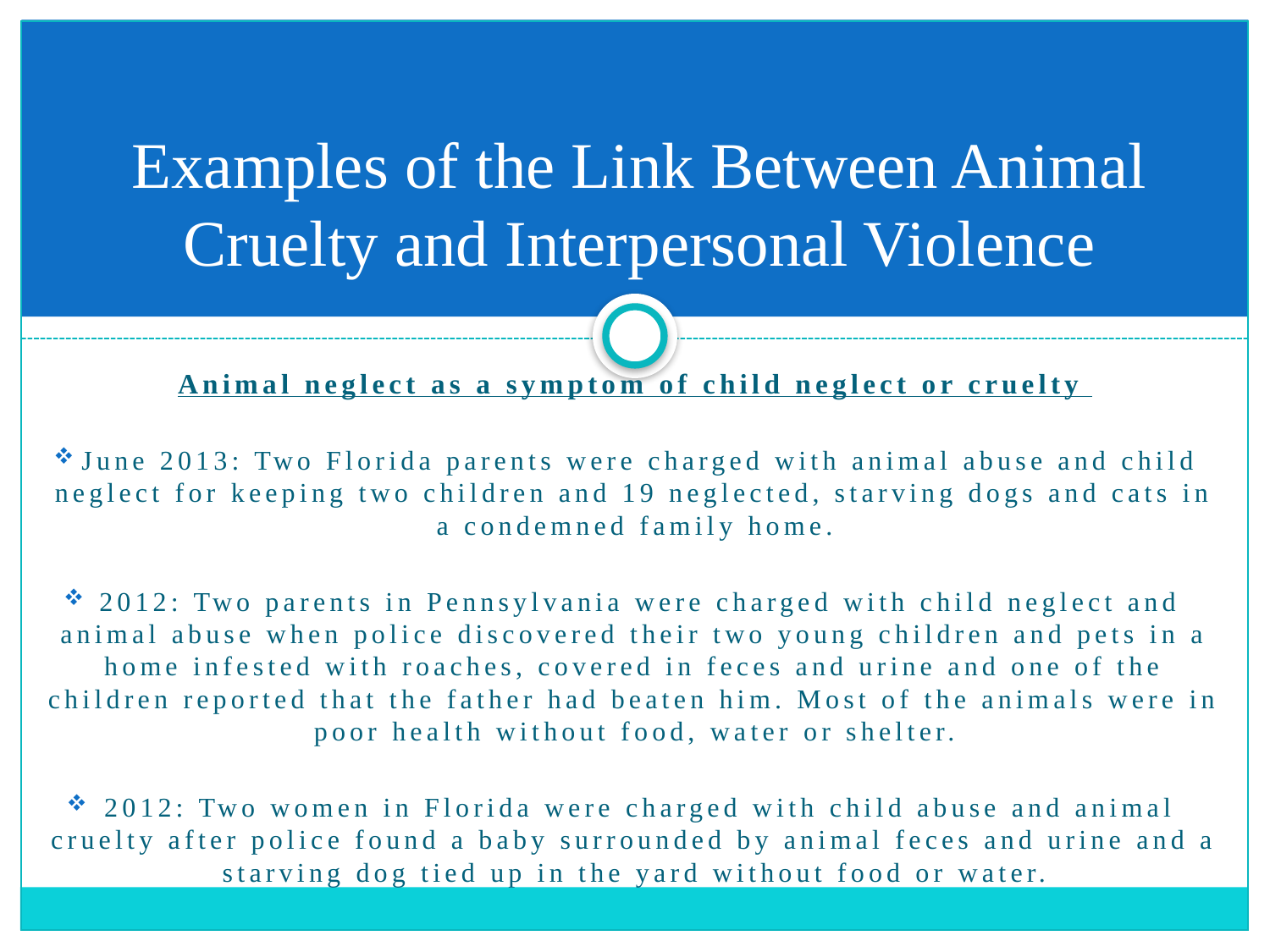

# Examples of the Link Between Animal Cruelty and Interpersonal Violence
Animal neglect as a symptom of child neglect or cruelty

June 2013: Two Florida parents were charged with animal abuse and child neglect for keeping two children and 19 neglected, starving dogs and cats in a condemned family home.

2012: Two parents in Pennsylvania were charged with child neglect and animal abuse when police discovered their two young children and pets in a home infested with roaches, covered in feces and urine and one of the children reported that the father had beaten him. Most of the animals were in poor health without food, water or shelter.

2012: Two women in Florida were charged with child abuse and animal cruelty after police found a baby surrounded by animal feces and urine and a starving dog tied up in the yard without food or water.